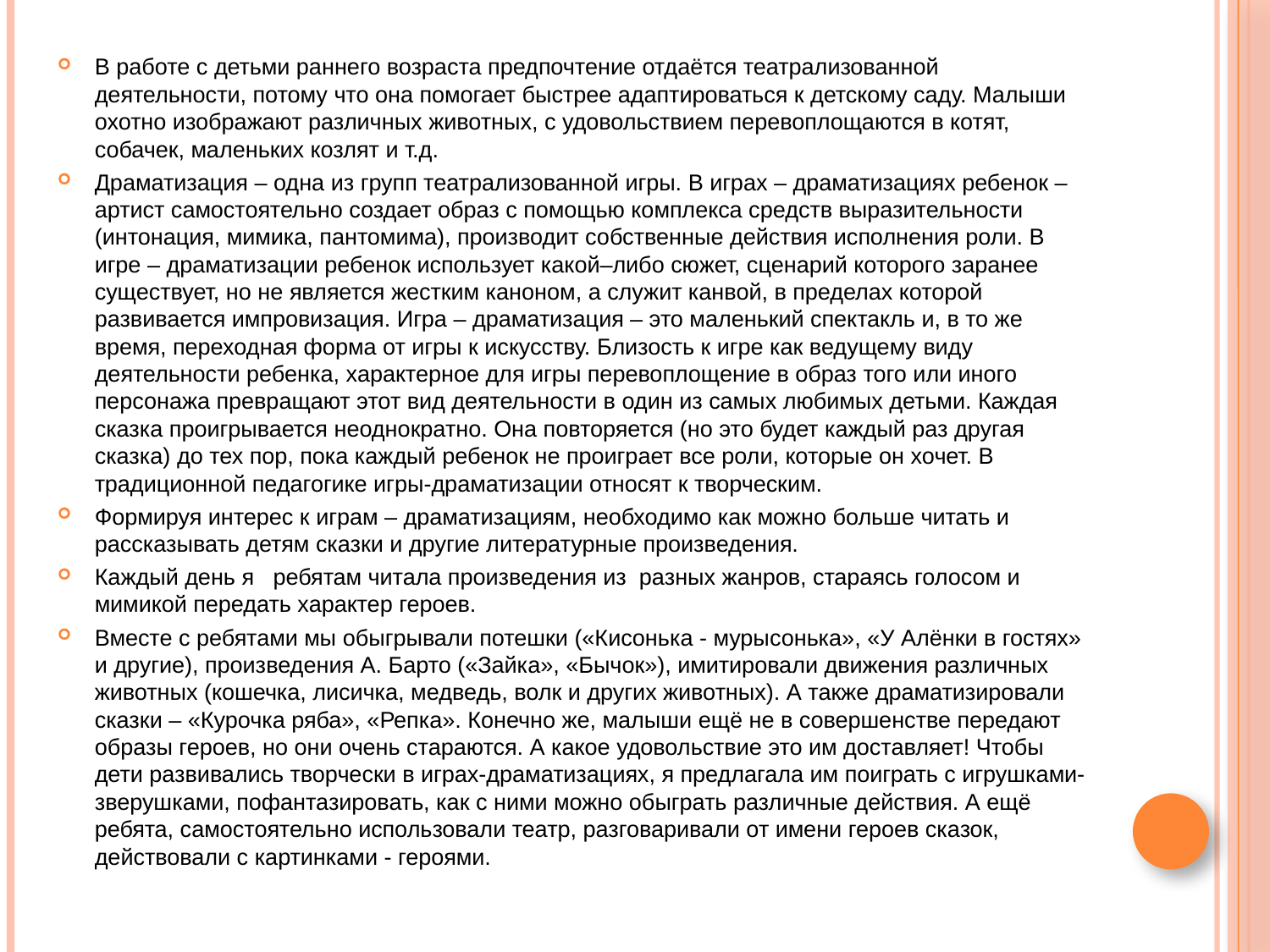

#
В работе с детьми раннего возраста предпочтение отдаётся театрализованной деятельности, потому что она помогает быстрее адаптироваться к детскому саду. Малыши охотно изображают различных животных, с удовольствием перевоплощаются в котят, собачек, маленьких козлят и т.д.
Драматизация – одна из групп театрализованной игры. В играх – драматизациях ребенок – артист самостоятельно создает образ с помощью комплекса средств выразительности (интонация, мимика, пантомима), производит собственные действия исполнения роли. В игре – драматизации ребенок использует какой–либо сюжет, сценарий которого заранее существует, но не является жестким каноном, а служит канвой, в пределах которой развивается импровизация. Игра – драматизация – это маленький спектакль и, в то же время, переходная форма от игры к искусству. Близость к игре как ведущему виду деятельности ребенка, характерное для игры перевоплощение в образ того или иного персонажа превращают этот вид деятельности в один из самых любимых детьми. Каждая сказка проигрывается неоднократно. Она повторяется (но это будет каждый раз другая сказка) до тех пор, пока каждый ребенок не проиграет все роли, которые он хочет. В традиционной педагогике игры-драматизации относят к творческим.
Формируя интерес к играм – драматизациям, необходимо как можно больше читать и рассказывать детям сказки и другие литературные произведения.
Каждый день я   ребятам читала произведения из  разных жанров, стараясь голосом и мимикой передать характер героев.
Вместе с ребятами мы обыгрывали потешки («Кисонька - мурысонька», «У Алёнки в гостях» и другие), произведения А. Барто («Зайка», «Бычок»), имитировали движения различных животных (кошечка, лисичка, медведь, волк и других животных). А также драматизировали сказки – «Курочка ряба», «Репка». Конечно же, малыши ещё не в совершенстве передают образы героев, но они очень стараются. А какое удовольствие это им доставляет! Чтобы дети развивались творчески в играх-драматизациях, я предлагала им поиграть с игрушками-зверушками, пофантазировать, как с ними можно обыграть различные действия. А ещё ребята, самостоятельно использовали театр, разговаривали от имени героев сказок, действовали с картинками - героями.